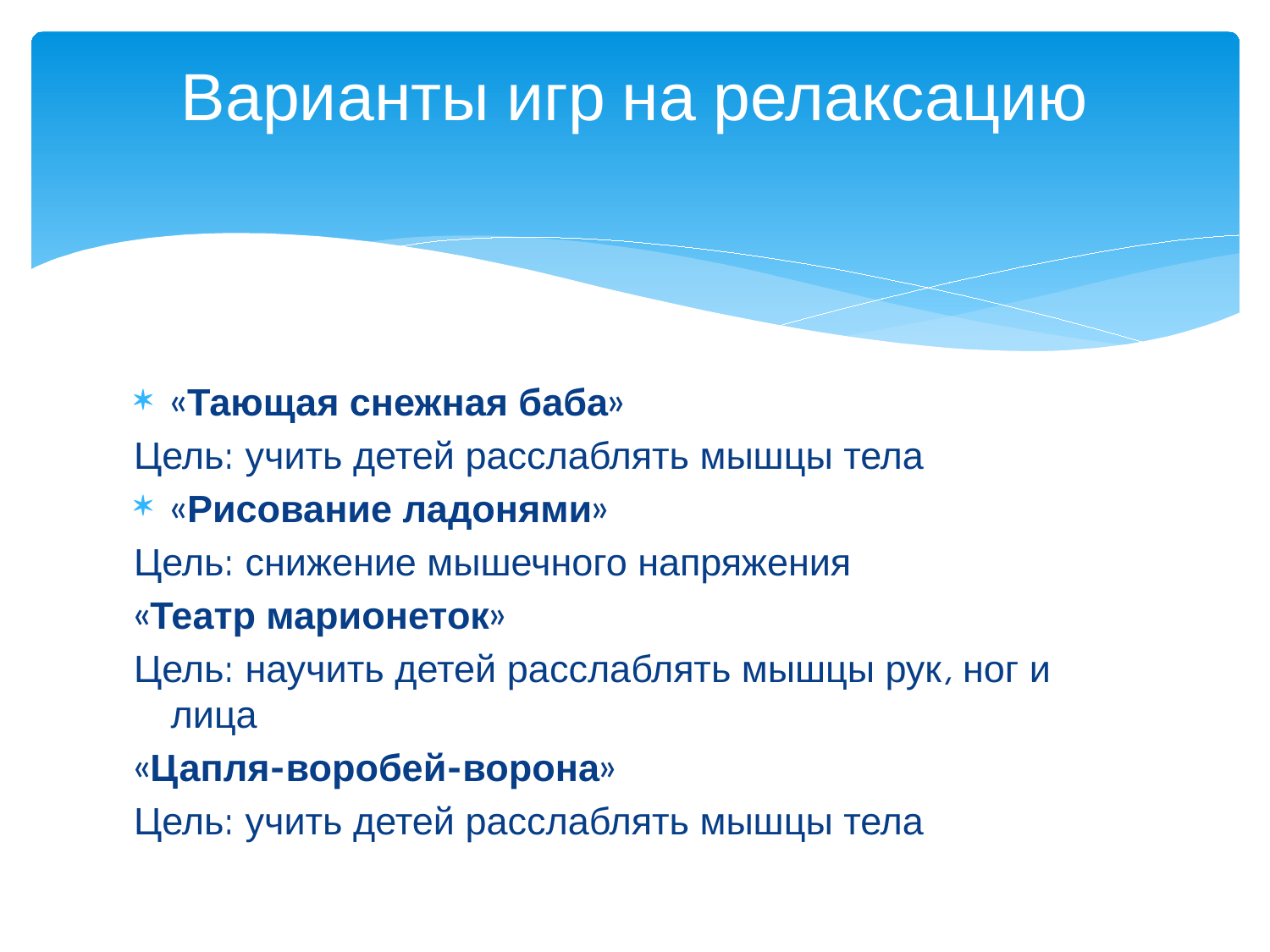

# Варианты игр на релаксацию
«Тающая снежная баба»
Цель: учить детей расслаблять мышцы тела
«Рисование ладонями»
Цель: снижение мышечного напряжения
«Театр марионеток»
Цель: научить детей расслаблять мышцы рук, ног и лица
«Цапля-воробей-ворона»
Цель: учить детей расслаблять мышцы тела